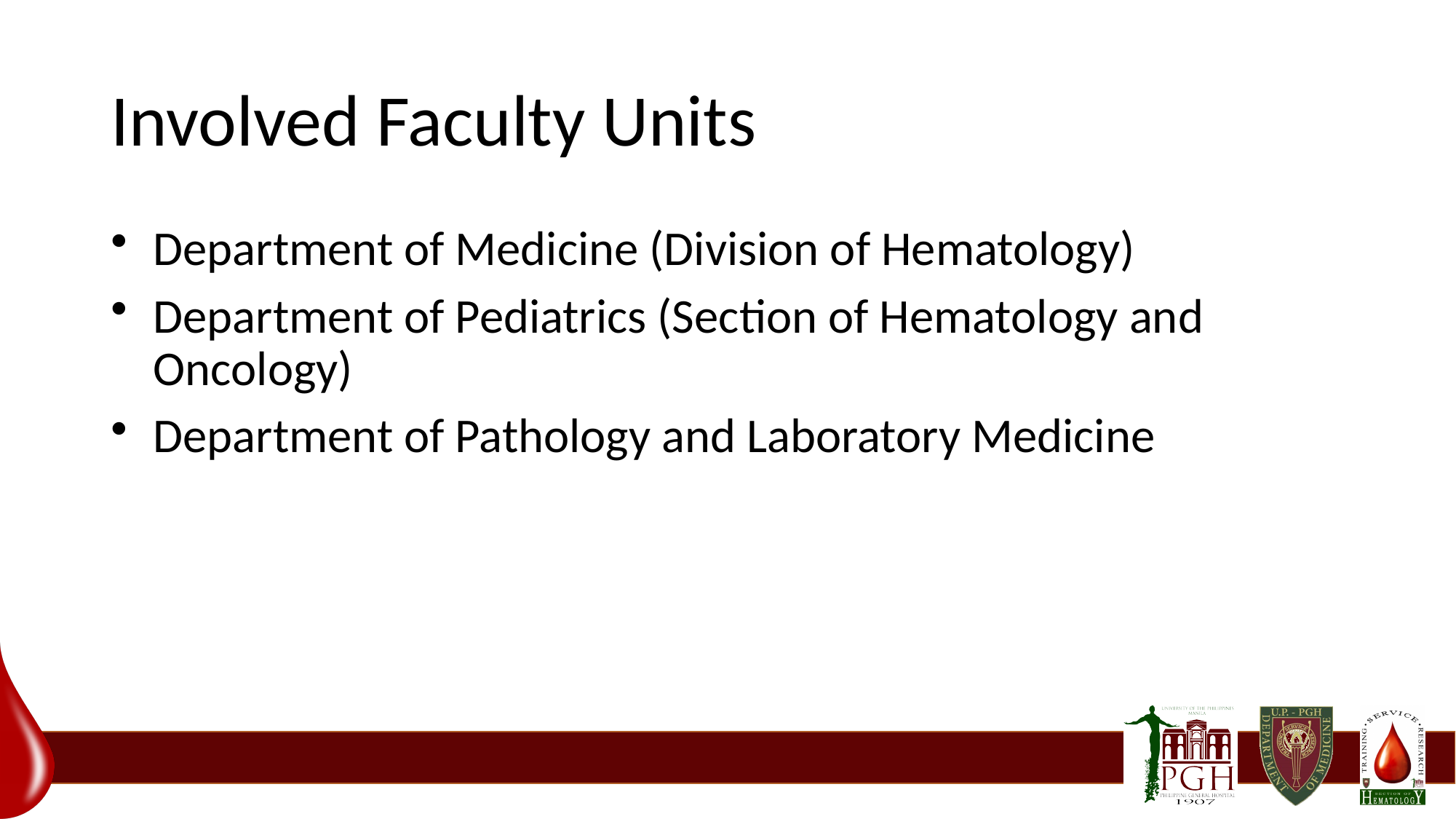

# Involved Faculty Units
Department of Medicine (Division of Hematology)
Department of Pediatrics (Section of Hematology and  Oncology)
Department of Pathology and Laboratory Medicine